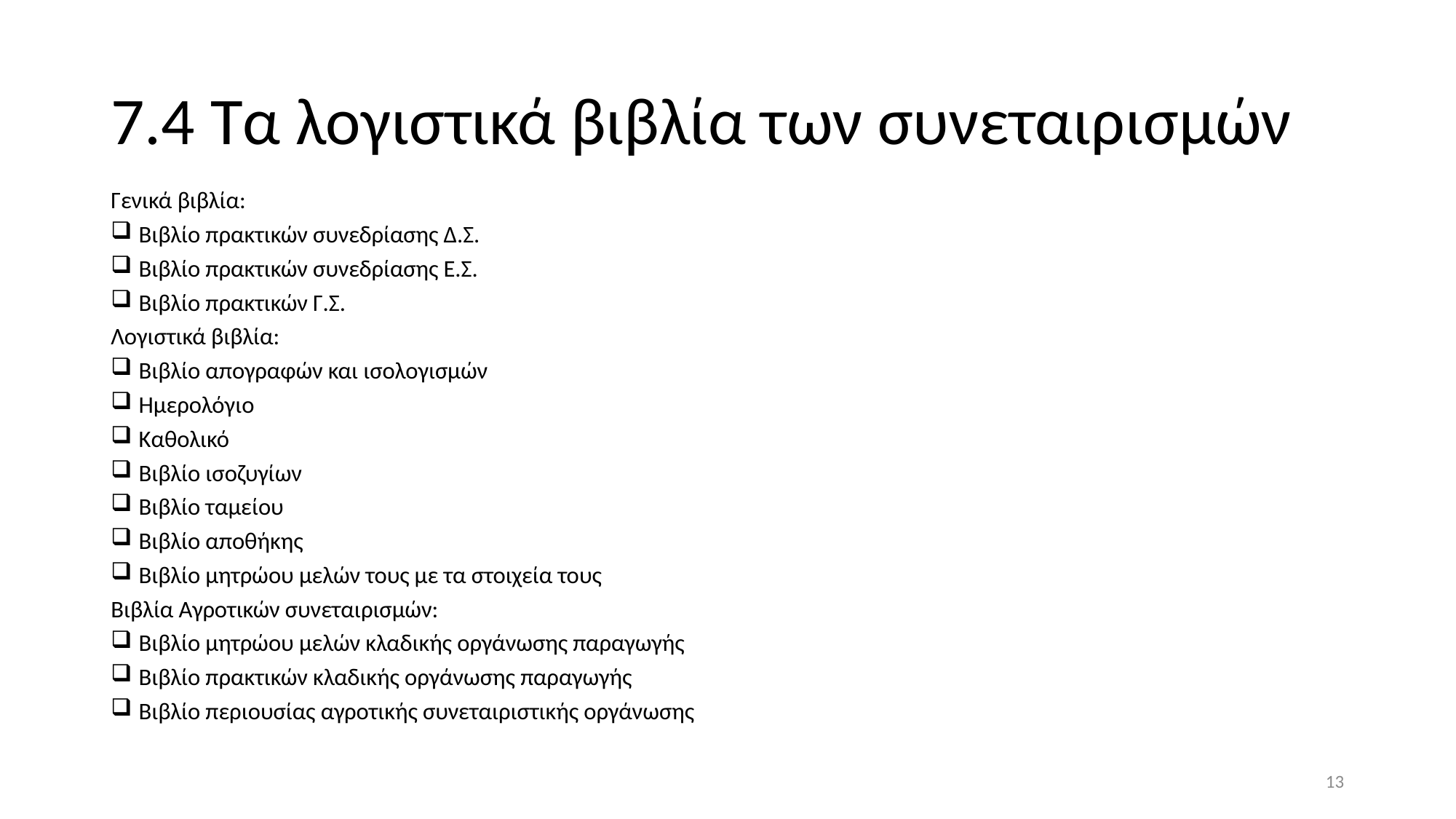

# 7.4 Τα λογιστικά βιβλία των συνεταιρισμών
Γενικά βιβλία:
Βιβλίο πρακτικών συνεδρίασης Δ.Σ.
Βιβλίο πρακτικών συνεδρίασης Ε.Σ.
Βιβλίο πρακτικών Γ.Σ.
Λογιστικά βιβλία:
Βιβλίο απογραφών και ισολογισμών
Ημερολόγιο
Καθολικό
Βιβλίο ισοζυγίων
Βιβλίο ταμείου
Βιβλίο αποθήκης
Βιβλίο μητρώου μελών τους με τα στοιχεία τους
Βιβλία Αγροτικών συνεταιρισμών:
Βιβλίο μητρώου μελών κλαδικής οργάνωσης παραγωγής
Βιβλίο πρακτικών κλαδικής οργάνωσης παραγωγής
Βιβλίο περιουσίας αγροτικής συνεταιριστικής οργάνωσης

13